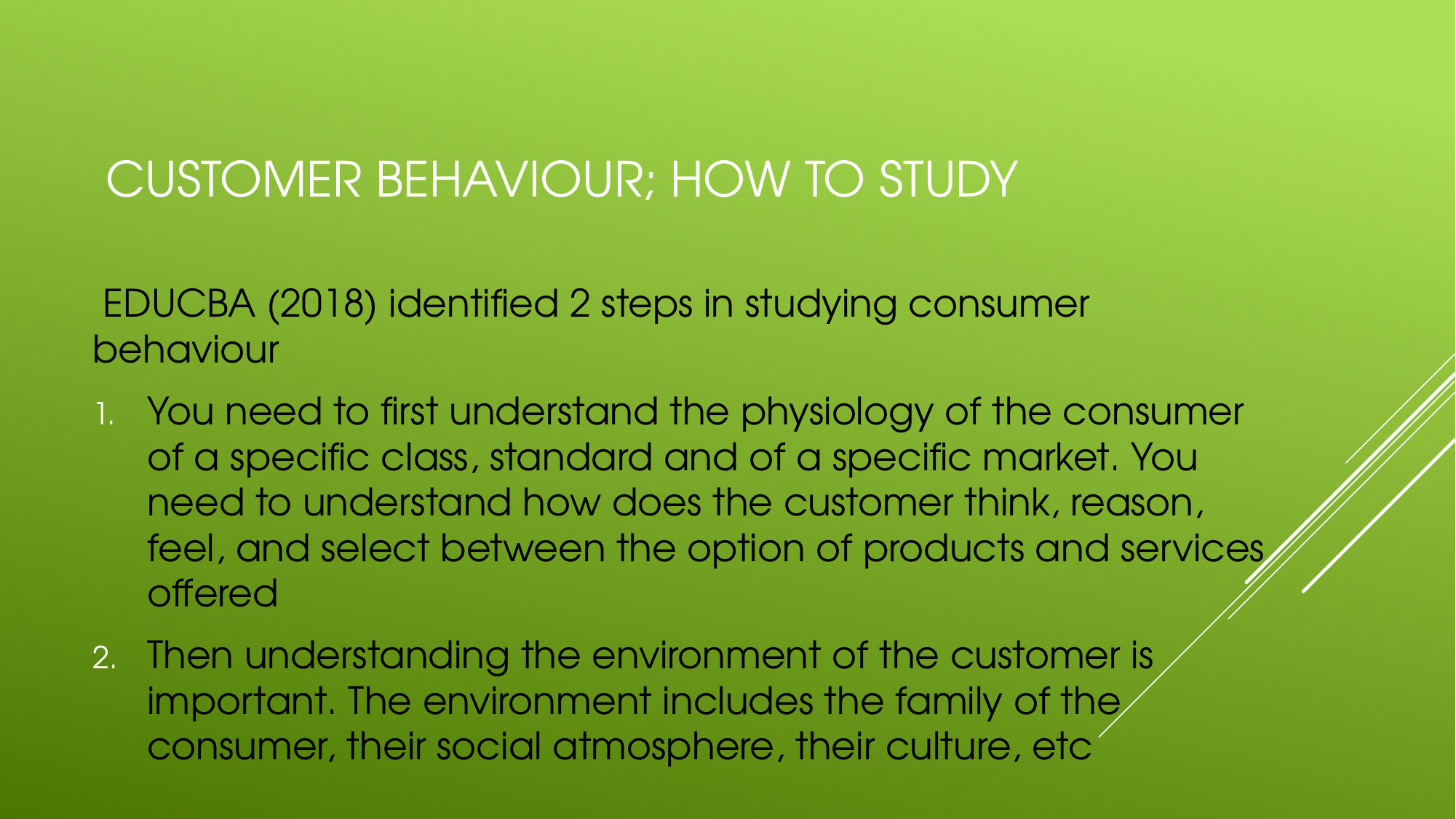

# Customer Behaviour; how to study
 EDUCBA (2018) identified 2 steps in studying consumer behaviour
You need to first understand the physiology of the consumer of a specific class, standard and of a specific market. You need to understand how does the customer think, reason, feel, and select between the option of products and services offered
Then understanding the environment of the customer is important. The environment includes the family of the consumer, their social atmosphere, their culture, etc